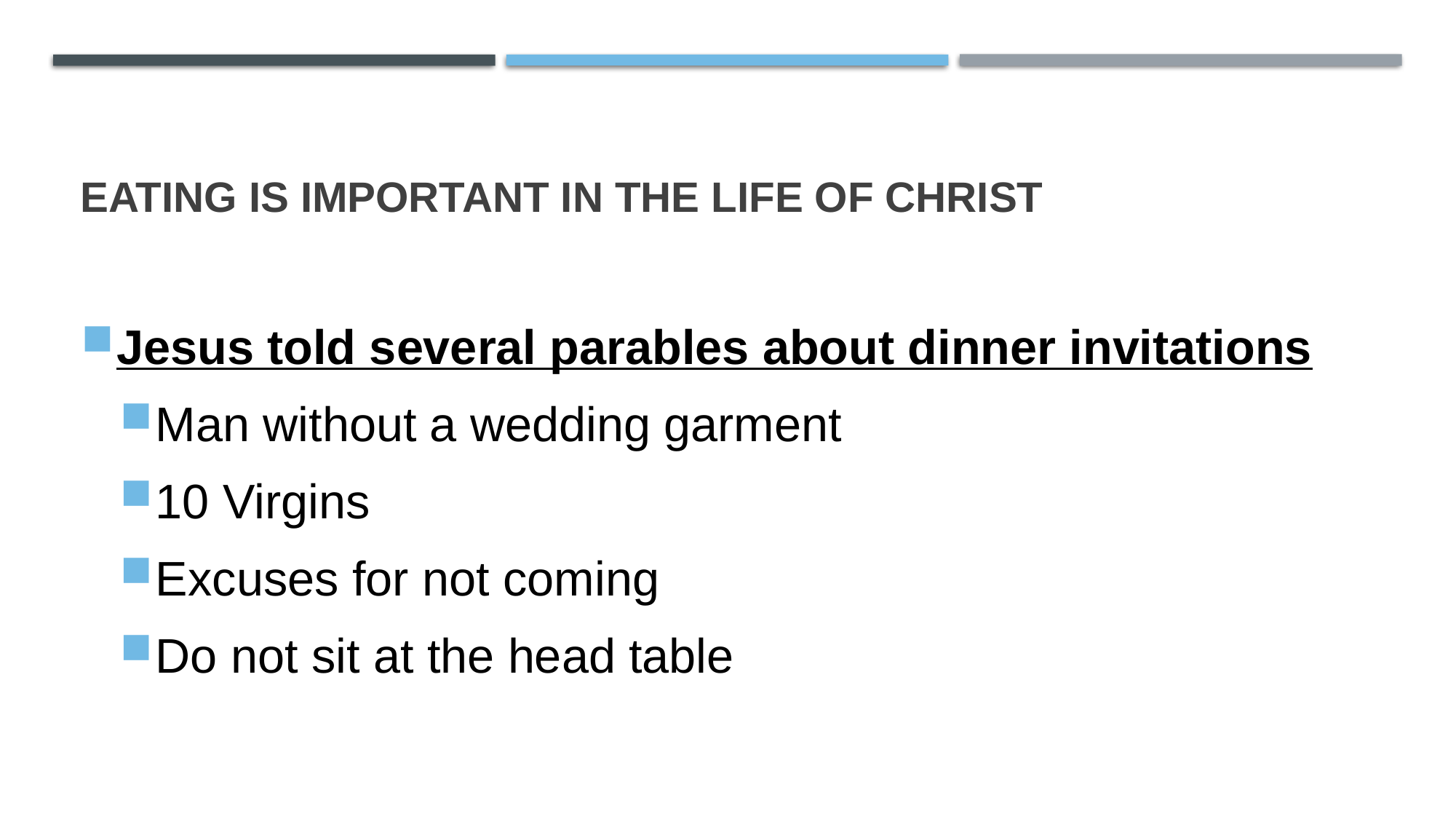

# Eating is important in the life of christ
Jesus told several parables about dinner invitations
Man without a wedding garment
10 Virgins
Excuses for not coming
Do not sit at the head table